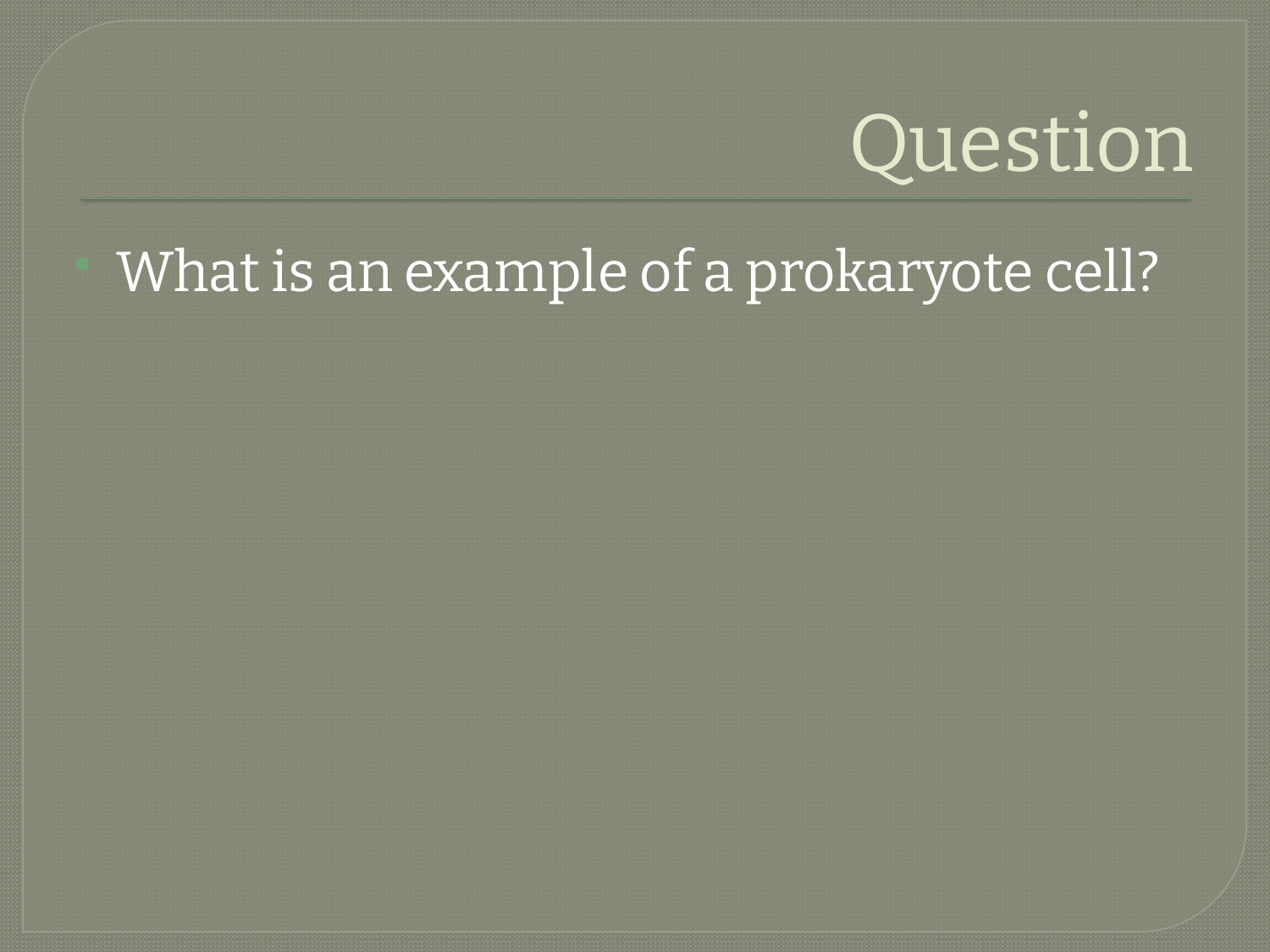

# Question
What is an example of a prokaryote cell?